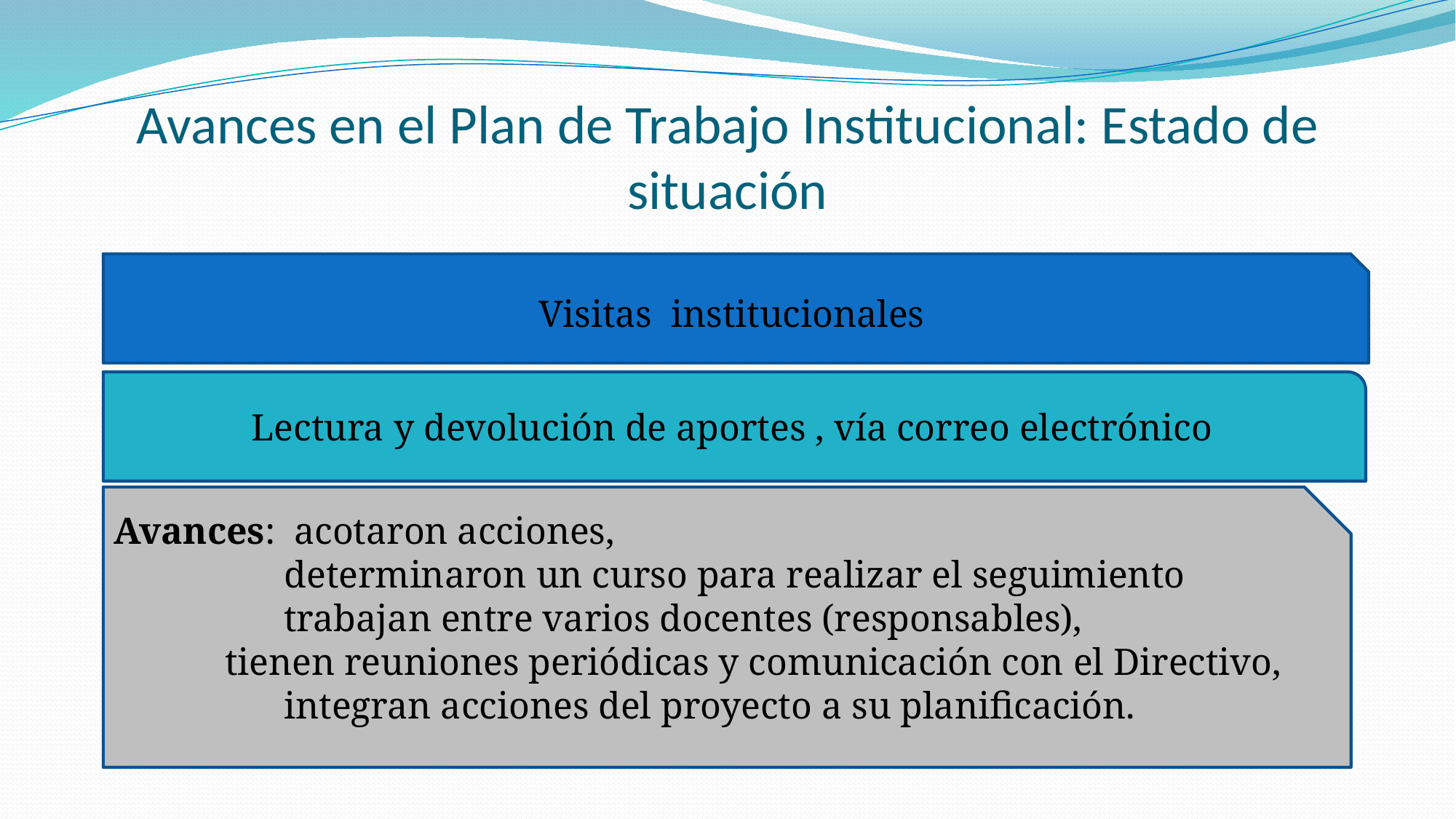

# Avances en el Plan de Trabajo Institucional: Estado de situación
Visitas  institucionales
Lectura y devolución de aportes , vía correo electrónico
Avances:  acotaron acciones,
                  determinaron un curso para realizar el seguimiento
                  trabajan entre varios docentes (responsables),
        tienen reuniones periódicas y comunicación con el Directivo,
                  integran acciones del proyecto a su planificación.